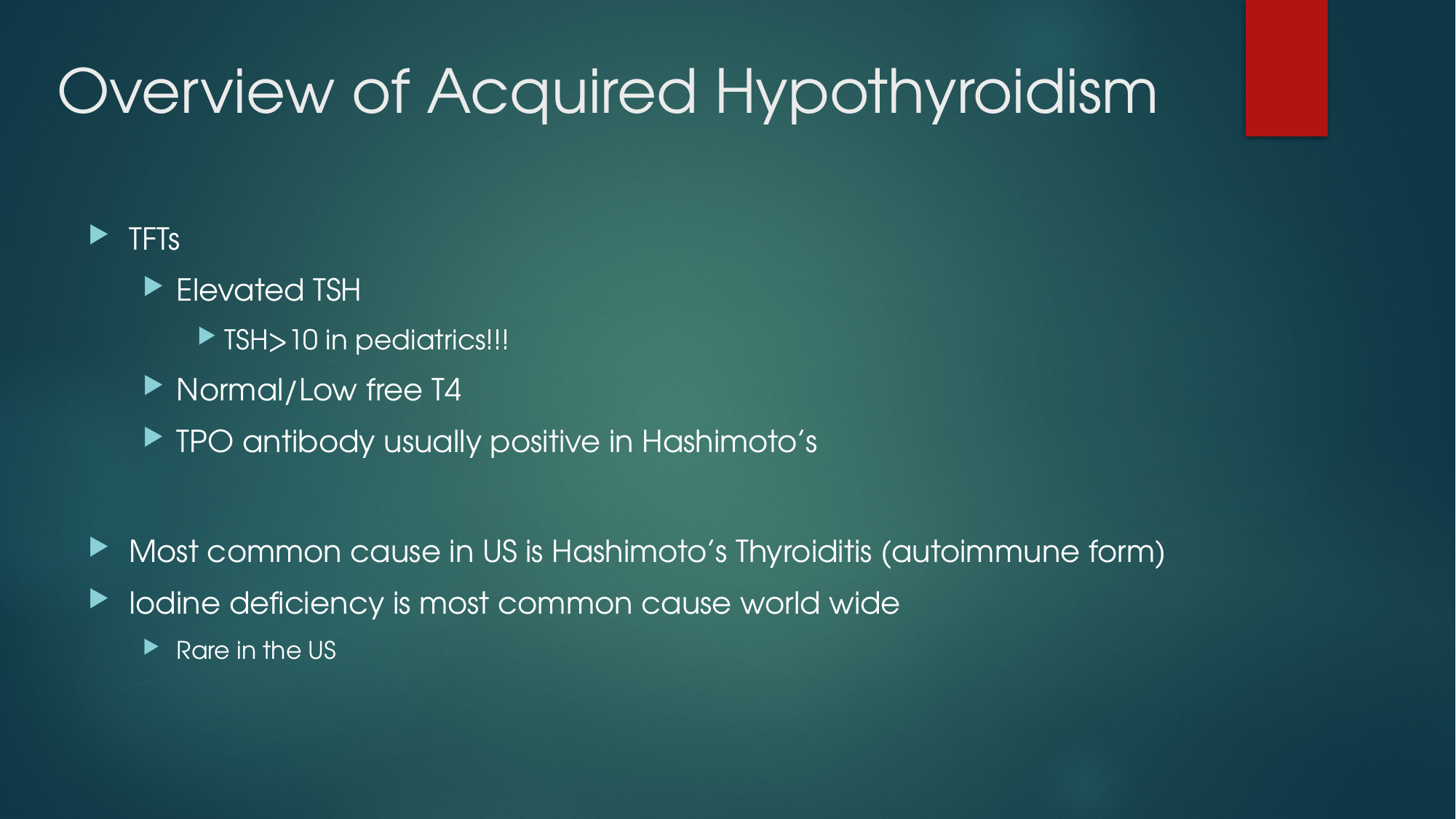

# Overview of Acquired Hypothyroidism
TFTs
Elevated TSH
TSH>10 in pediatrics!!!
Normal/Low free T4
TPO antibody usually positive in Hashimoto’s

Most common cause in US is Hashimoto’s Thyroiditis (autoimmune form)
Iodine deficiency is most common cause world wide
Rare in the US